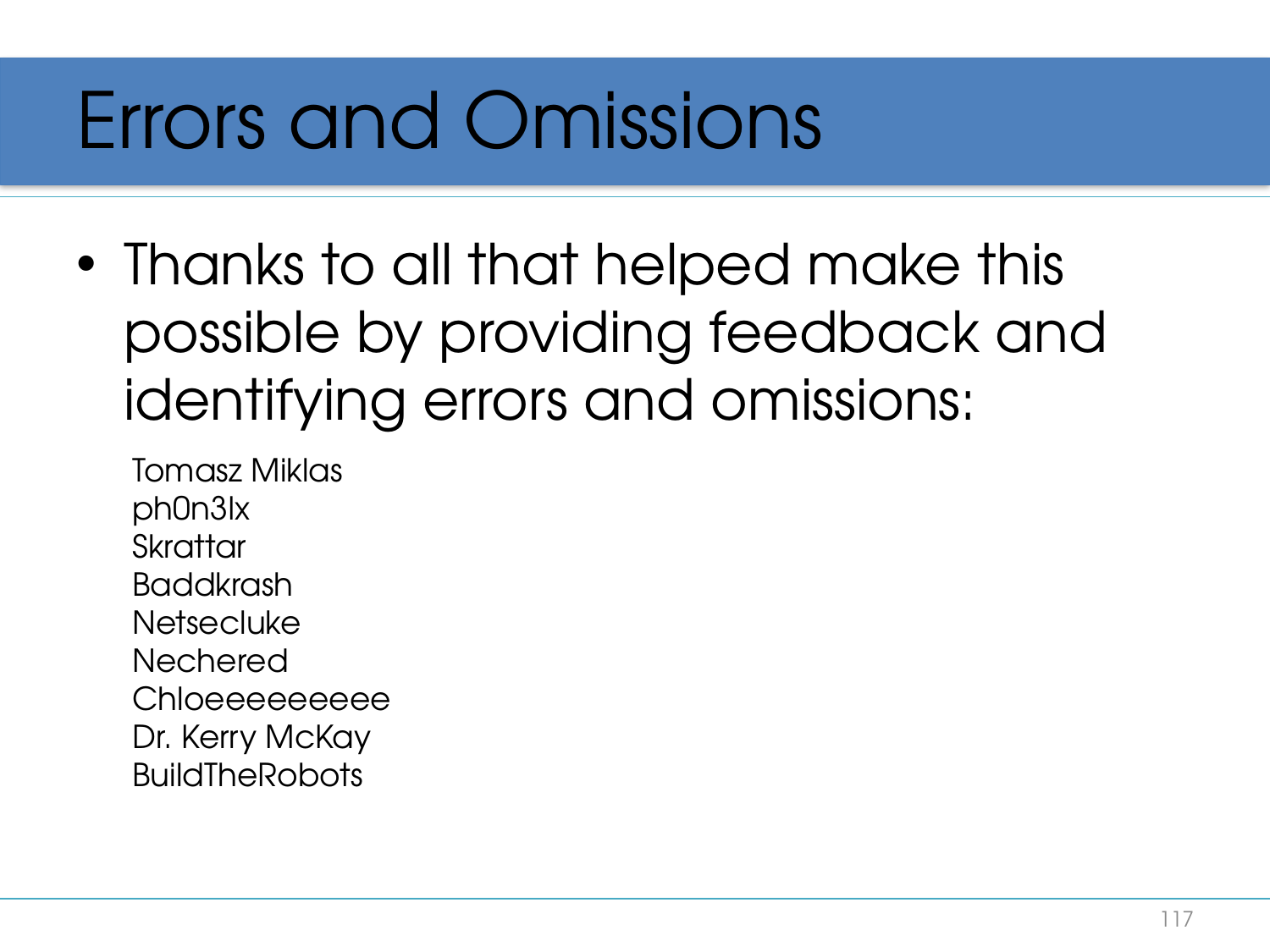

# Errors and Omissions

Thanks to all that helped make this possible by providing feedback and identifying errors and omissions:

Tomasz Miklas
ph0n3Ix
Skrattar
Baddkrash
Netsecluke
Nechered
Chloeeeeeeeee
Dr. Kerry McKay
BuildTheRobots

117